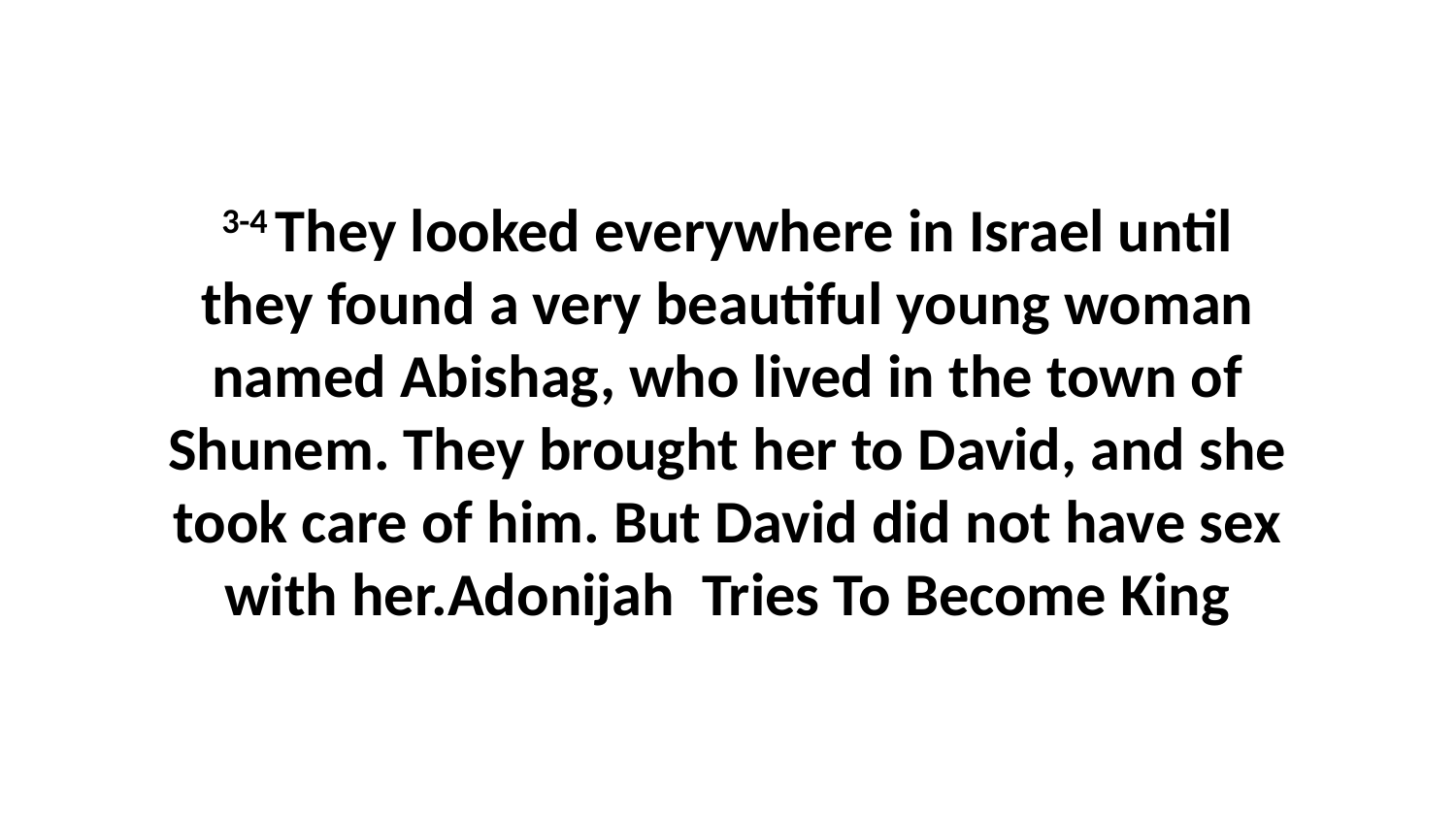

3-4 They looked everywhere in Israel until they found a very beautiful young woman named Abishag, who lived in the town of Shunem. They brought her to David, and she took care of him. But David did not have sex with her.Adonijah  Tries To Become King